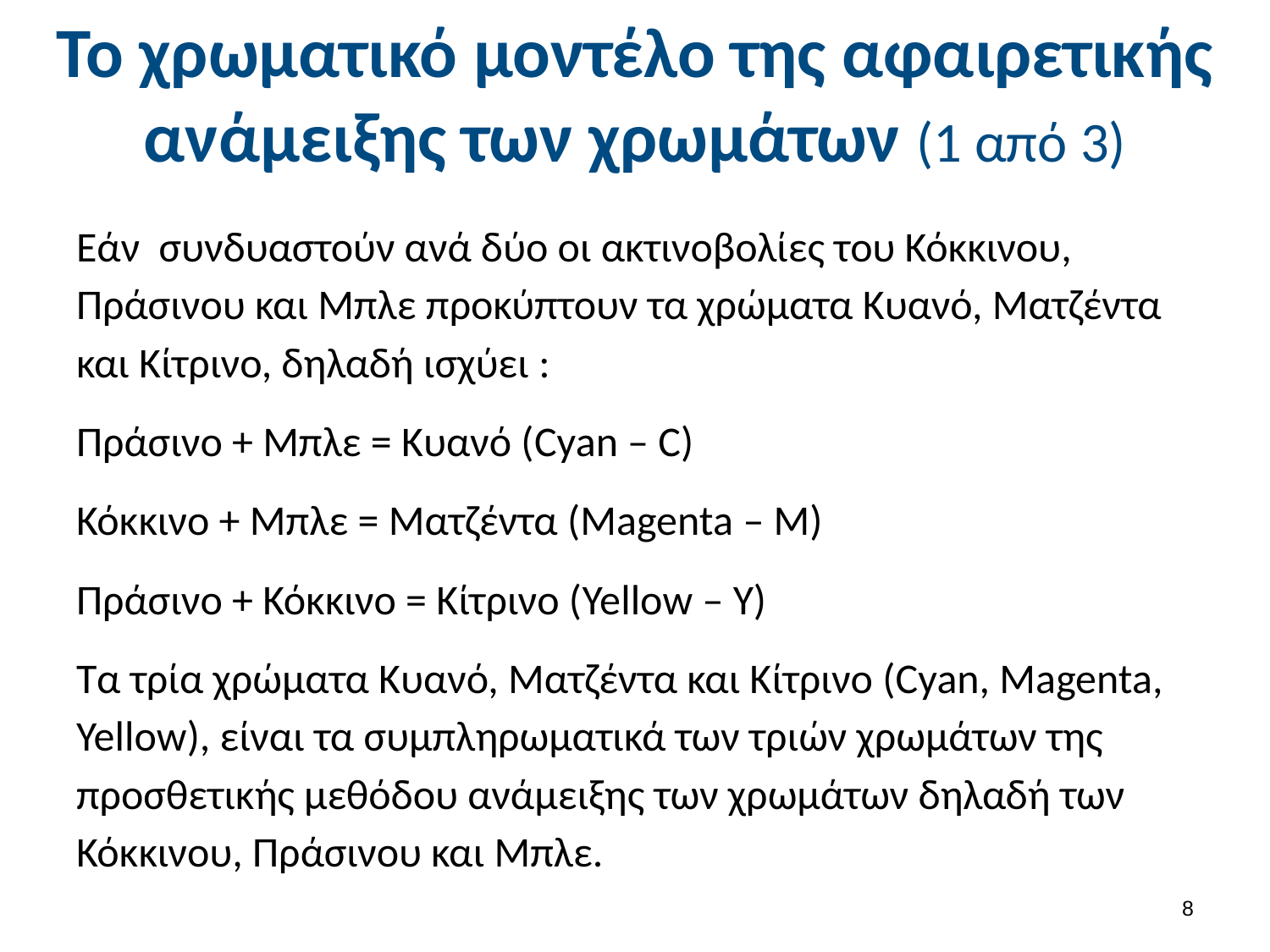

# Το χρωματικό μοντέλο της αφαιρετικής ανάμειξης των χρωμάτων (1 από 3)
Εάν  συνδυαστούν ανά δύο οι ακτινοβολίες του Κόκκινου, Πράσινου και Μπλε προκύπτουν τα χρώματα Κυανό, Ματζέντα και Κίτρινο, δηλαδή ισχύει :
Πράσινο + Μπλε = Κυανό (Cyan – C)
Κόκκινο + Μπλε = Ματζέντα (Magenta – M)
Πράσινο + Κόκκινο = Κίτρινο (Yellow – Y)
Τα τρία χρώματα Κυανό, Ματζέντα και Κίτρινο (Cyan, Magenta, Yellow), είναι τα συμπληρωματικά των τριών χρωμάτων της προσθετικής μεθόδου ανάμειξης των χρωμάτων δηλαδή των Κόκκινου, Πράσινου και Μπλε.
8